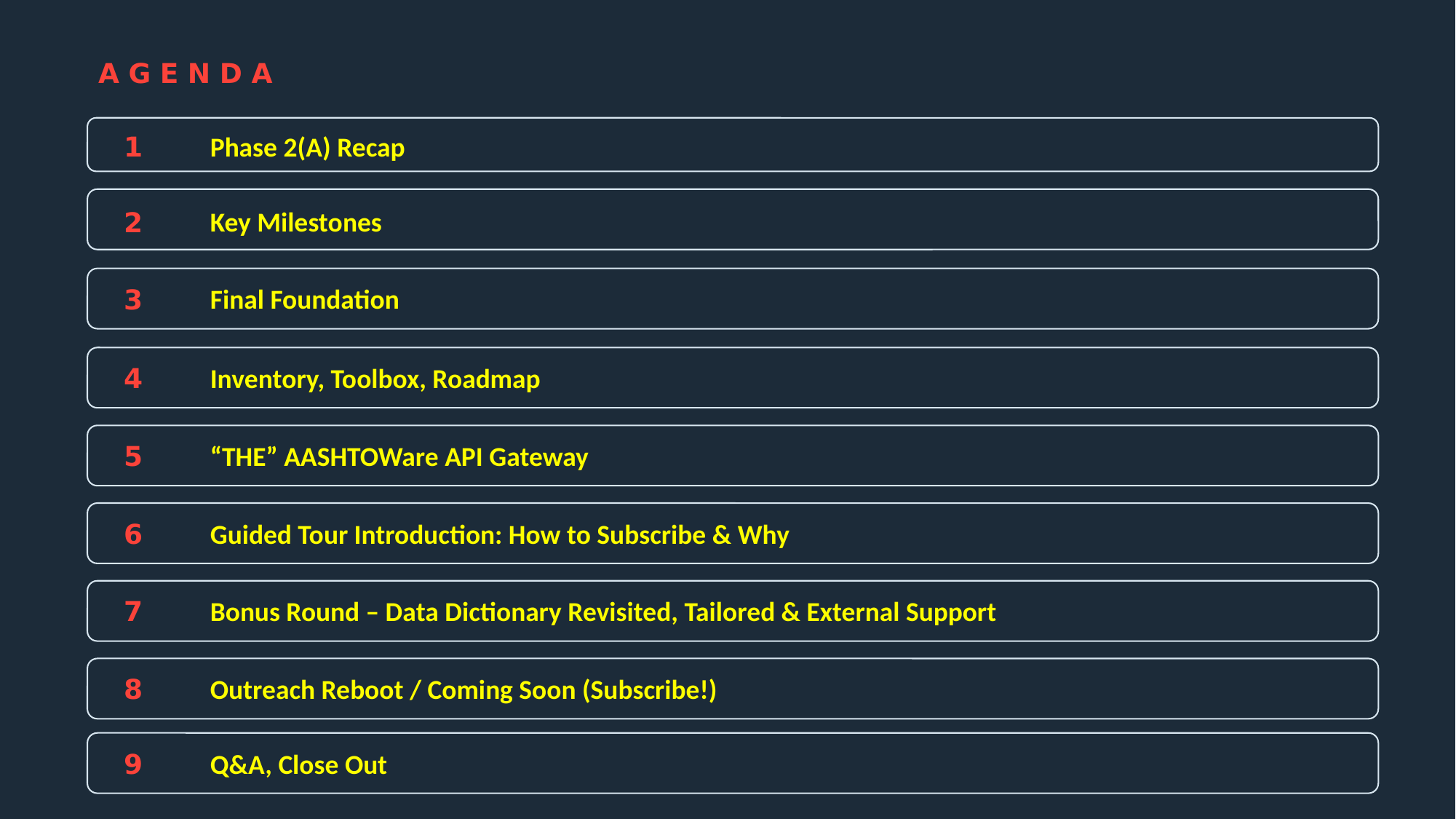

# AGENDA

Phase 2(A) Recap
1

Key Milestones
2

Final Foundation
3

4
Inventory, Toolbox, Roadmap

5
“THE” AASHTOWare API Gateway

6
Guided Tour Introduction: How to Subscribe & Why

7
Bonus Round – Data Dictionary Revisited, Tailored & External Support

8
Outreach Reboot / Coming Soon (Subscribe!)

9
Q&A, Close Out